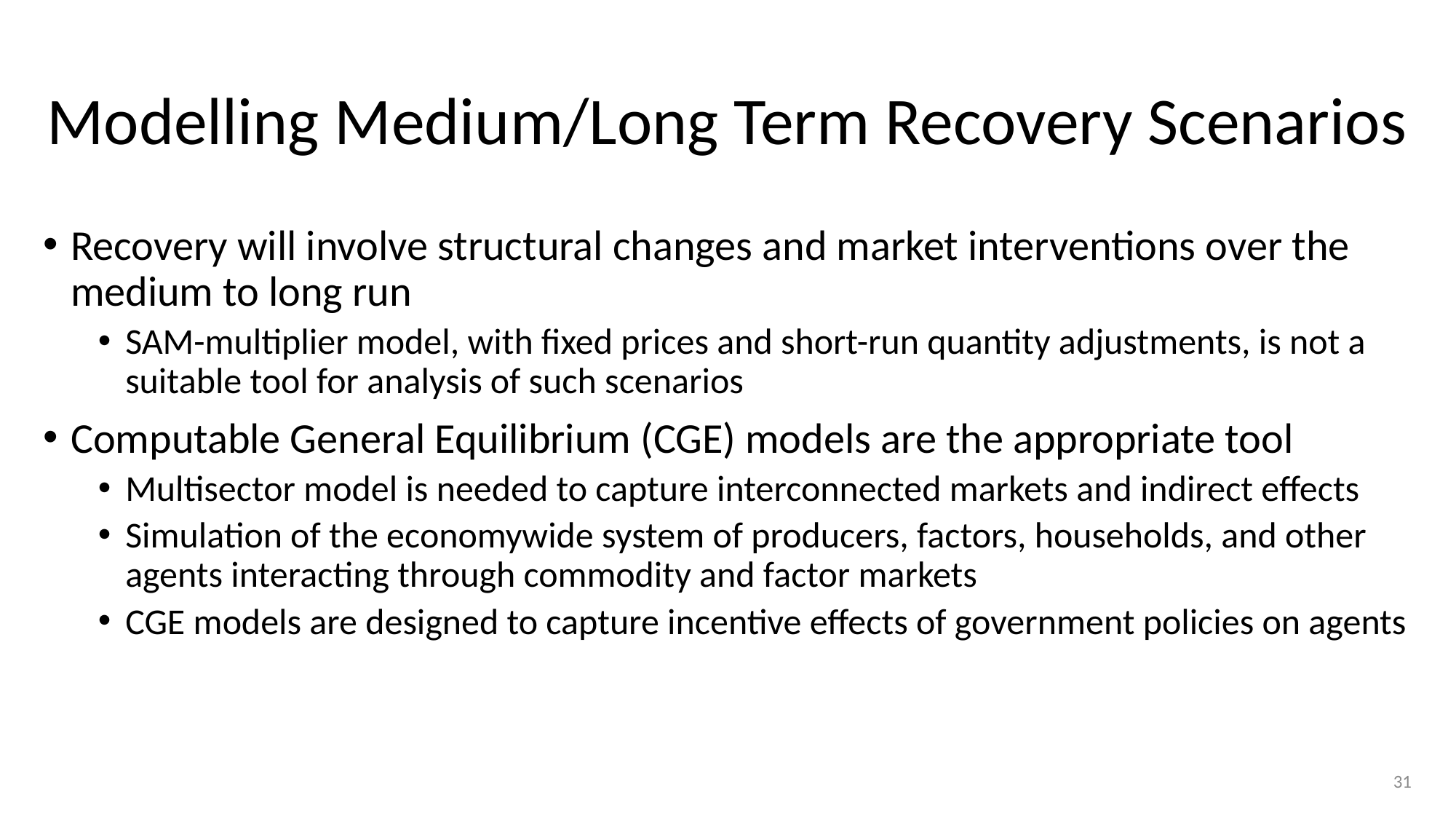

# Modelling Medium/Long Term Recovery Scenarios
Recovery will involve structural changes and market interventions over the medium to long run
SAM-multiplier model, with fixed prices and short-run quantity adjustments, is not a suitable tool for analysis of such scenarios
Computable General Equilibrium (CGE) models are the appropriate tool
Multisector model is needed to capture interconnected markets and indirect effects
Simulation of the economywide system of producers, factors, households, and other agents interacting through commodity and factor markets
CGE models are designed to capture incentive effects of government policies on agents

31